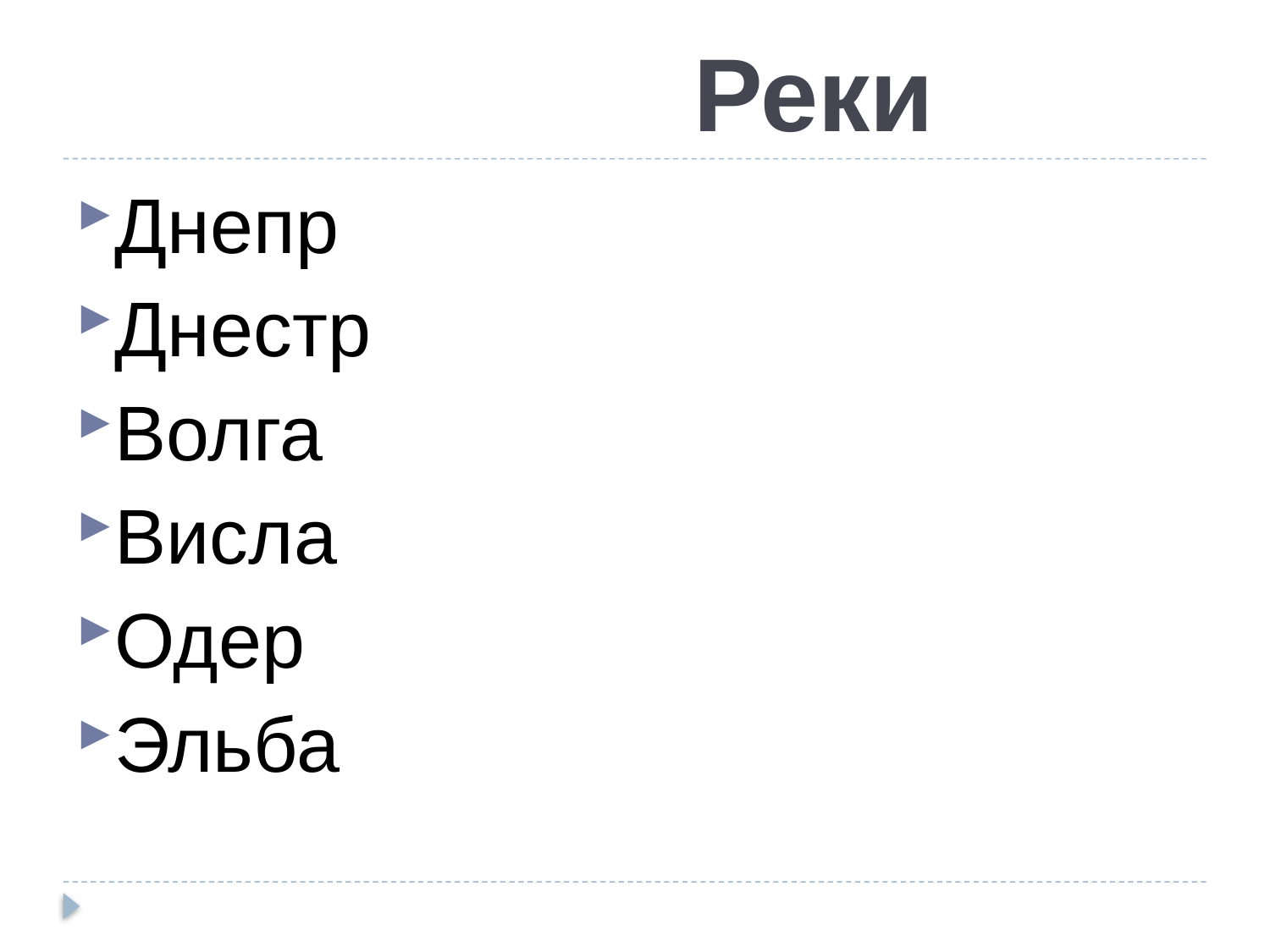

# Реки
Днепр
Днестр
Волга
Висла
Одер
Эльба